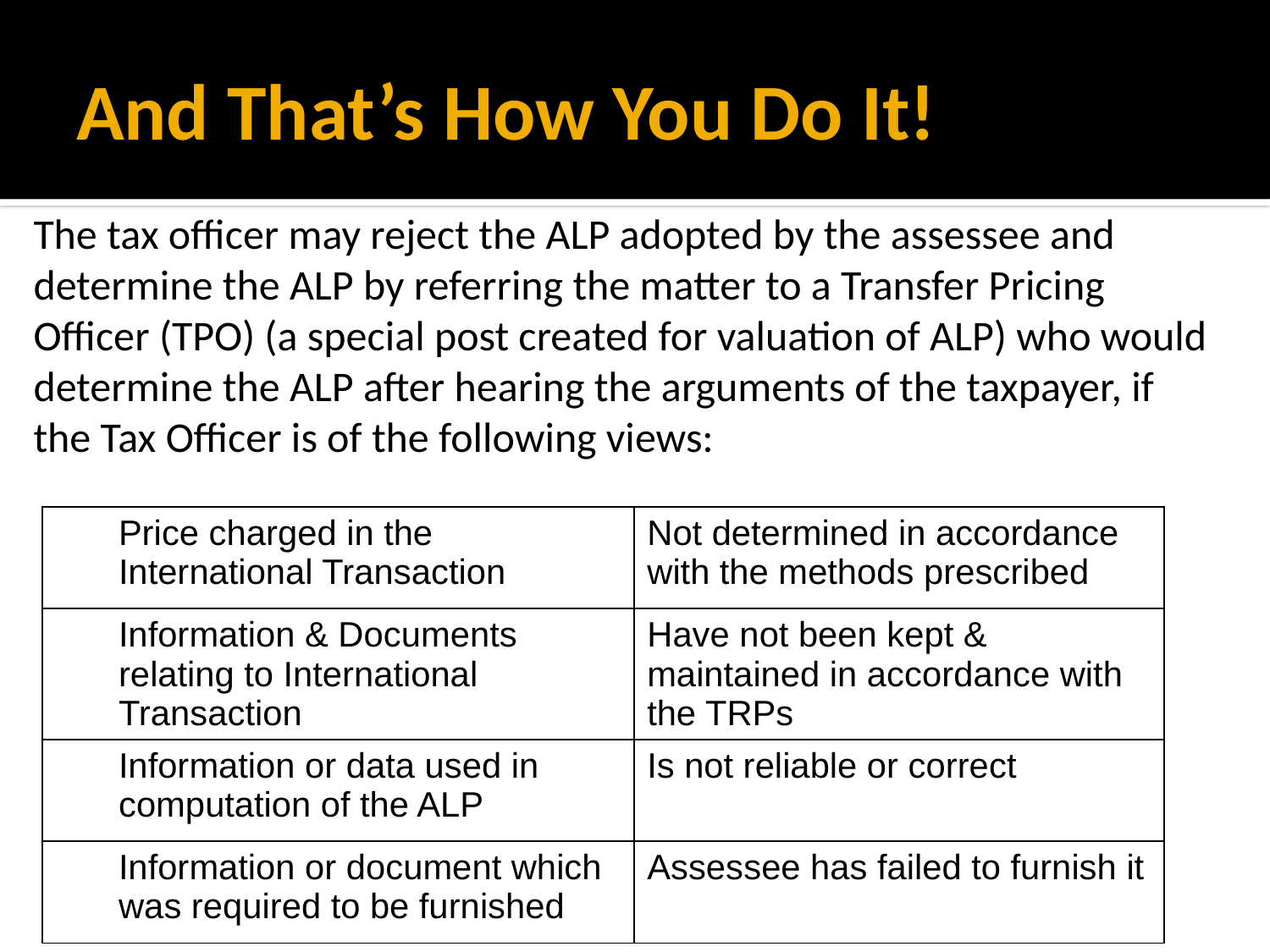

# And That’s How You Do It!
The tax officer may reject the ALP adopted by the assessee and determine the ALP by referring the matter to a Transfer Pricing Officer (TPO) (a special post created for valuation of ALP) who would determine the ALP after hearing the arguments of the taxpayer, if the Tax Officer is of the following views:
| Price charged in the International Transaction | Not determined in accordance with the methods prescribed |
| --- | --- |
| Information & Documents relating to International Transaction | Have not been kept & maintained in accordance with the TRPs |
| Information or data used in computation of the ALP | Is not reliable or correct |
| Information or document which was required to be furnished | Assessee has failed to furnish it |